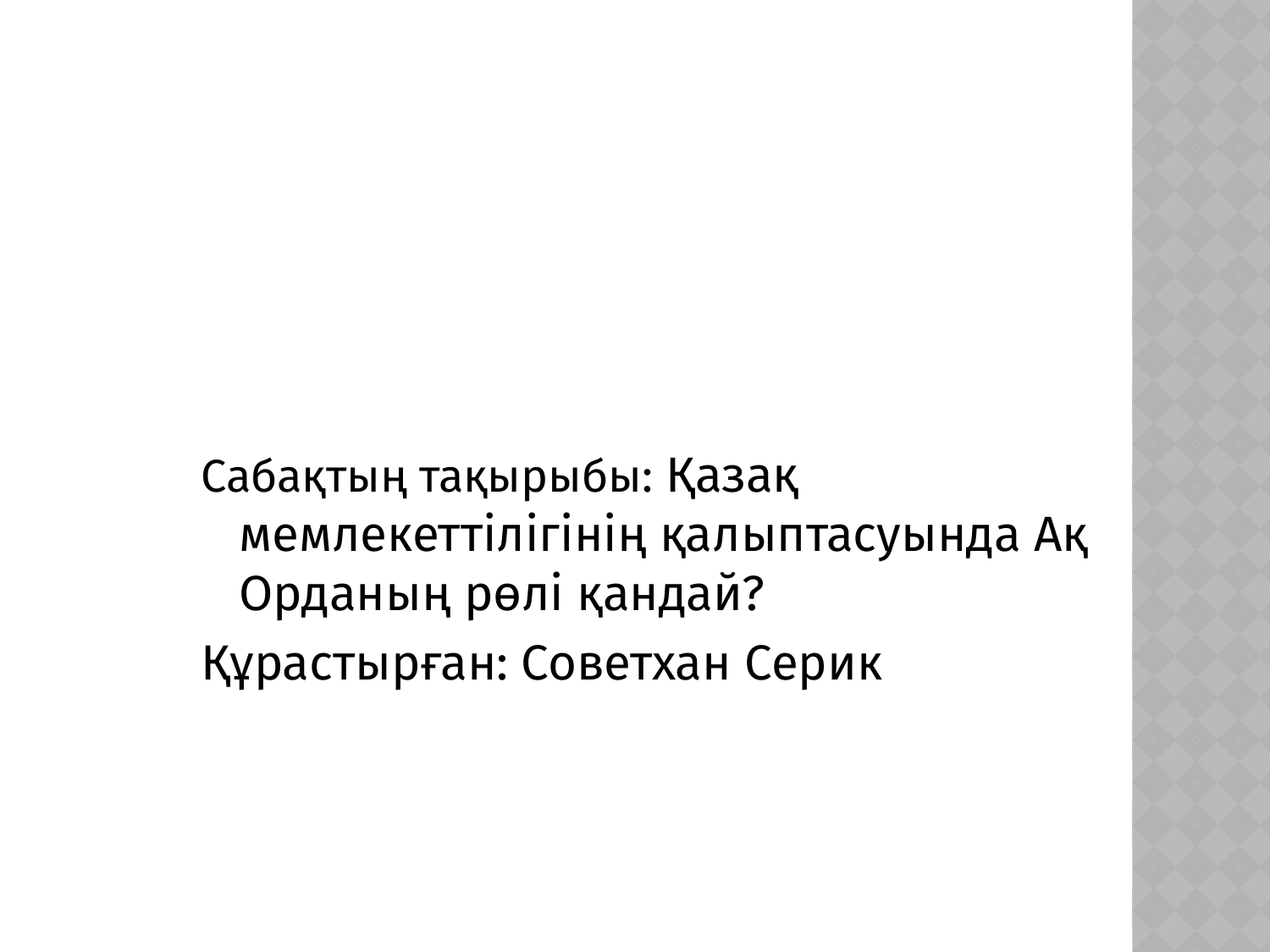

Сабақтың тақырыбы: Қазақ мемлекеттілігінің қалыптасуында Ақ Орданың рөлі қандай?
Құрастырған: Советхан Серик